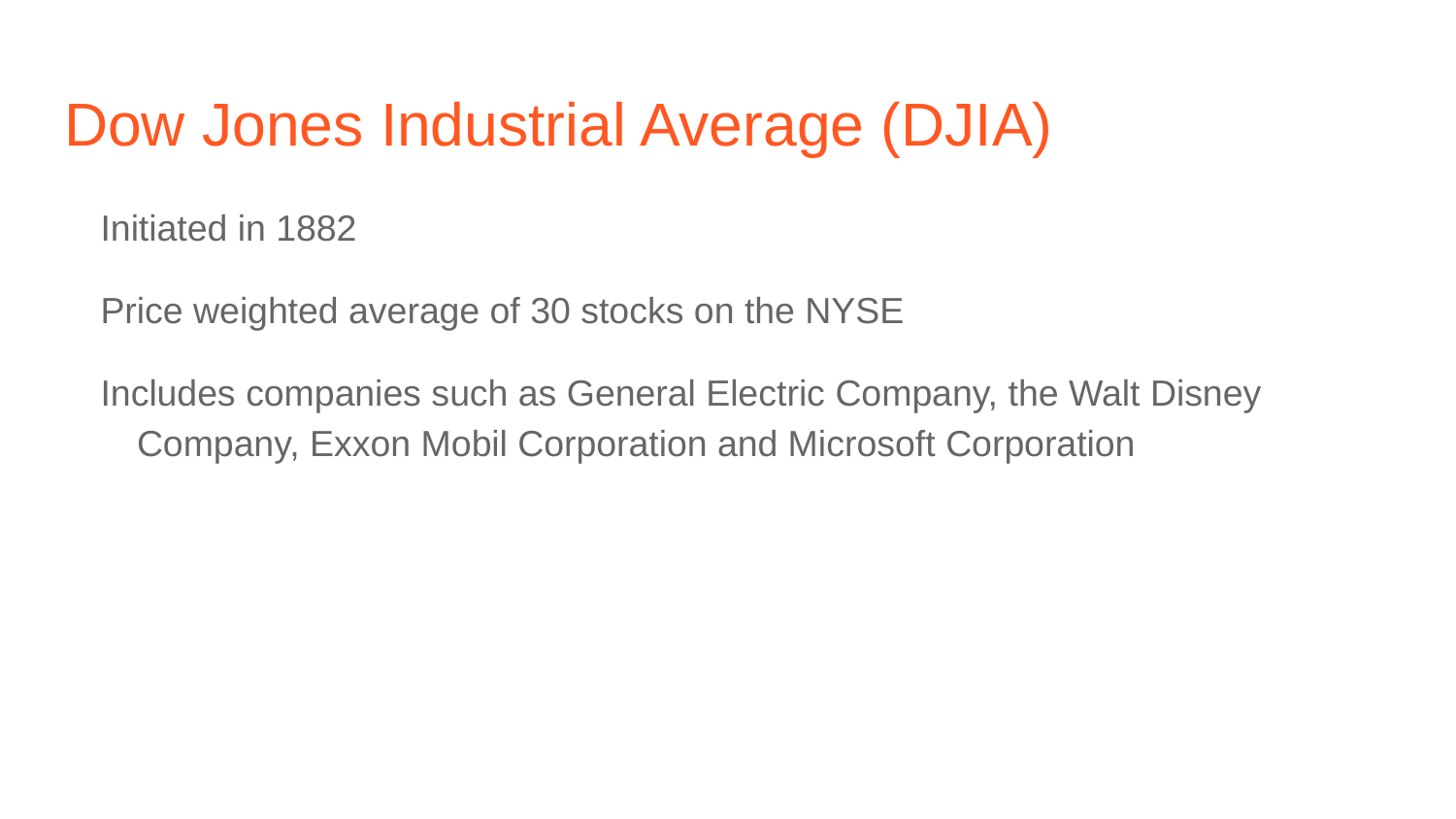

# Dow Jones Industrial Average (DJIA)
Initiated in 1882
Price weighted average of 30 stocks on the NYSE
Includes companies such as General Electric Company, the Walt Disney Company, Exxon Mobil Corporation and Microsoft Corporation